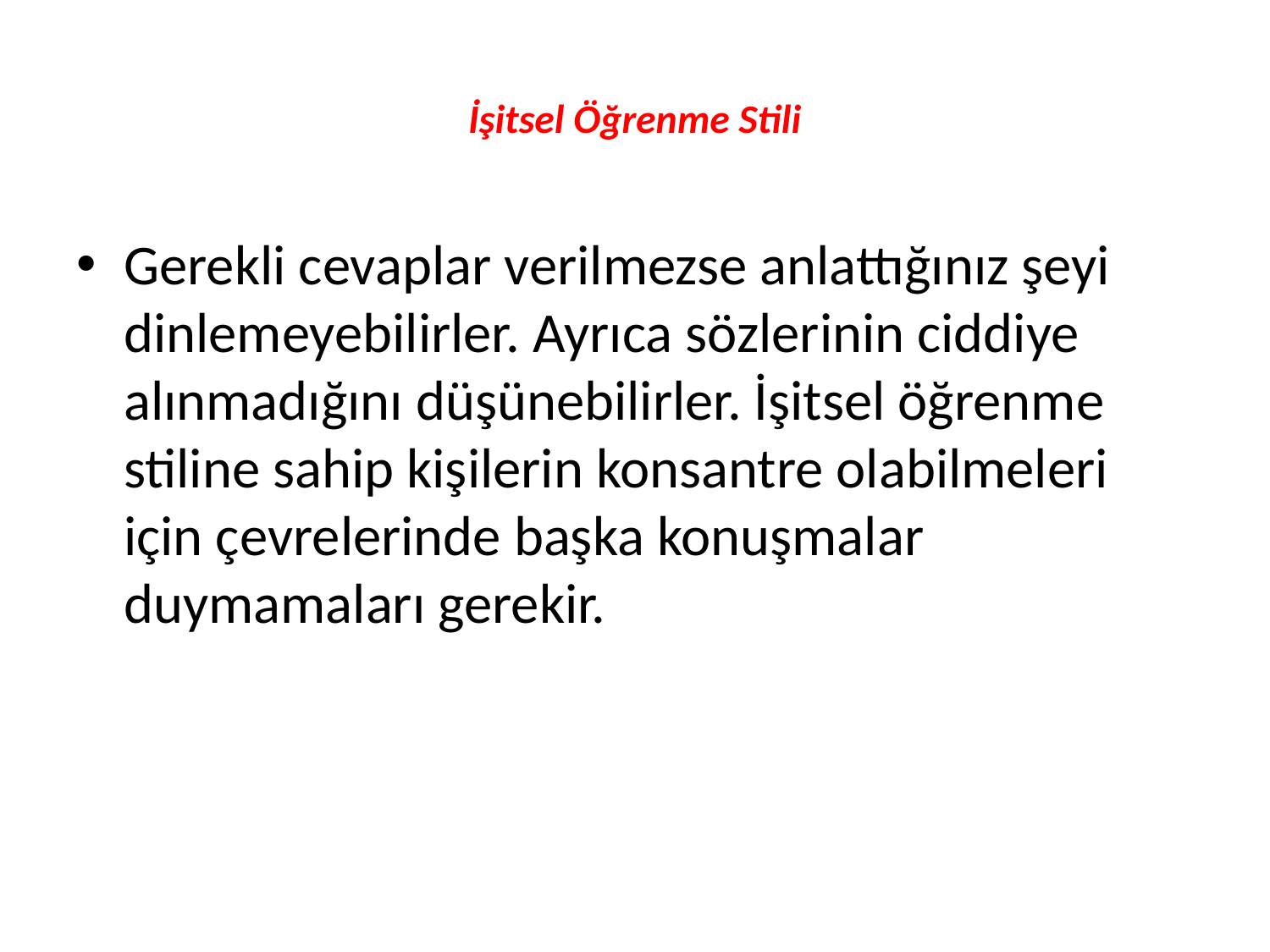

# İşitsel Öğrenme Stili
Gerekli cevaplar verilmezse anlattığınız şeyi dinlemeyebilirler. Ayrıca sözlerinin ciddiye alınmadığını düşünebilirler. İşitsel öğrenme stiline sahip kişilerin konsantre olabilmeleri için çevrelerinde başka konuşmalar duymamaları gerekir.